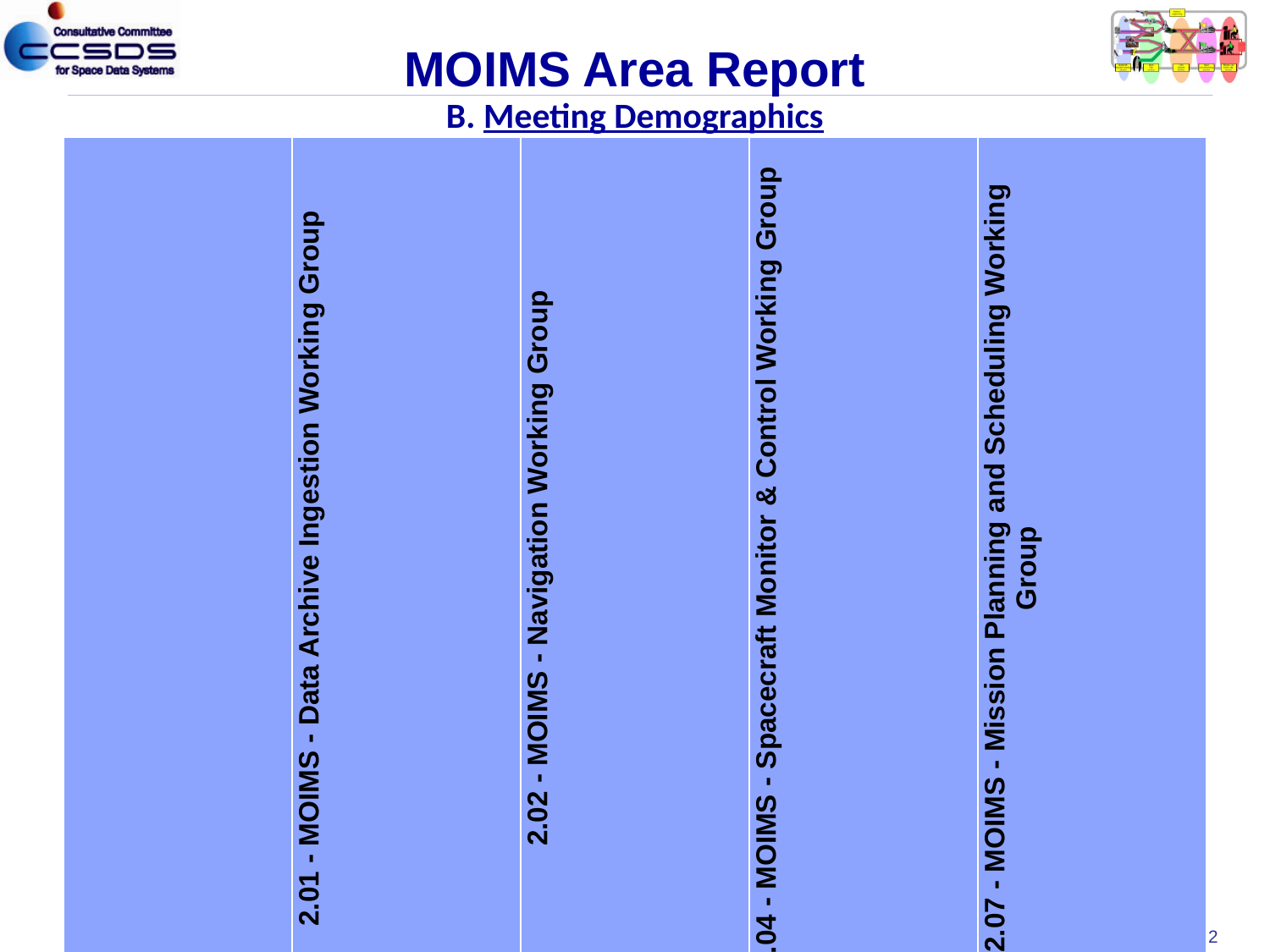

# MOIMS Area Report B. Meeting Demographics
| Agency | 2.01 - MOIMS - Data Archive Ingestion Working Group | 2.02 - MOIMS - Navigation Working Group | 2.04 - MOIMS - Spacecraft Monitor & Control Working Group | 2.07 - MOIMS - Mission Planning and Scheduling Working Group |
| --- | --- | --- | --- | --- |
| CNES | 1 | 2 | 3 | 3 |
| CNSA |  | 1 |  | 2 |
| DLR | 2 | 1 | 1 | 2 |
| ESA | 4 | 4 | 7 | 11 |
| JAXA |  |  | 3 |  |
| NASA | 4 | 7 | 9 | 3 |
| ROSCOSMOS |  | 1 | 5 |  |
| UKSA |  | 1 |  | 1 |
| Other (EUMETSAT) |  |  |  | 2 |
| Total | 11 | 17 | 28 | 24 |
| Meeting Duration | 4.5 | 4.5 | 3.5 | 4.0 |
| Agency Diversity | 4 | 7 | 6 | 7 |